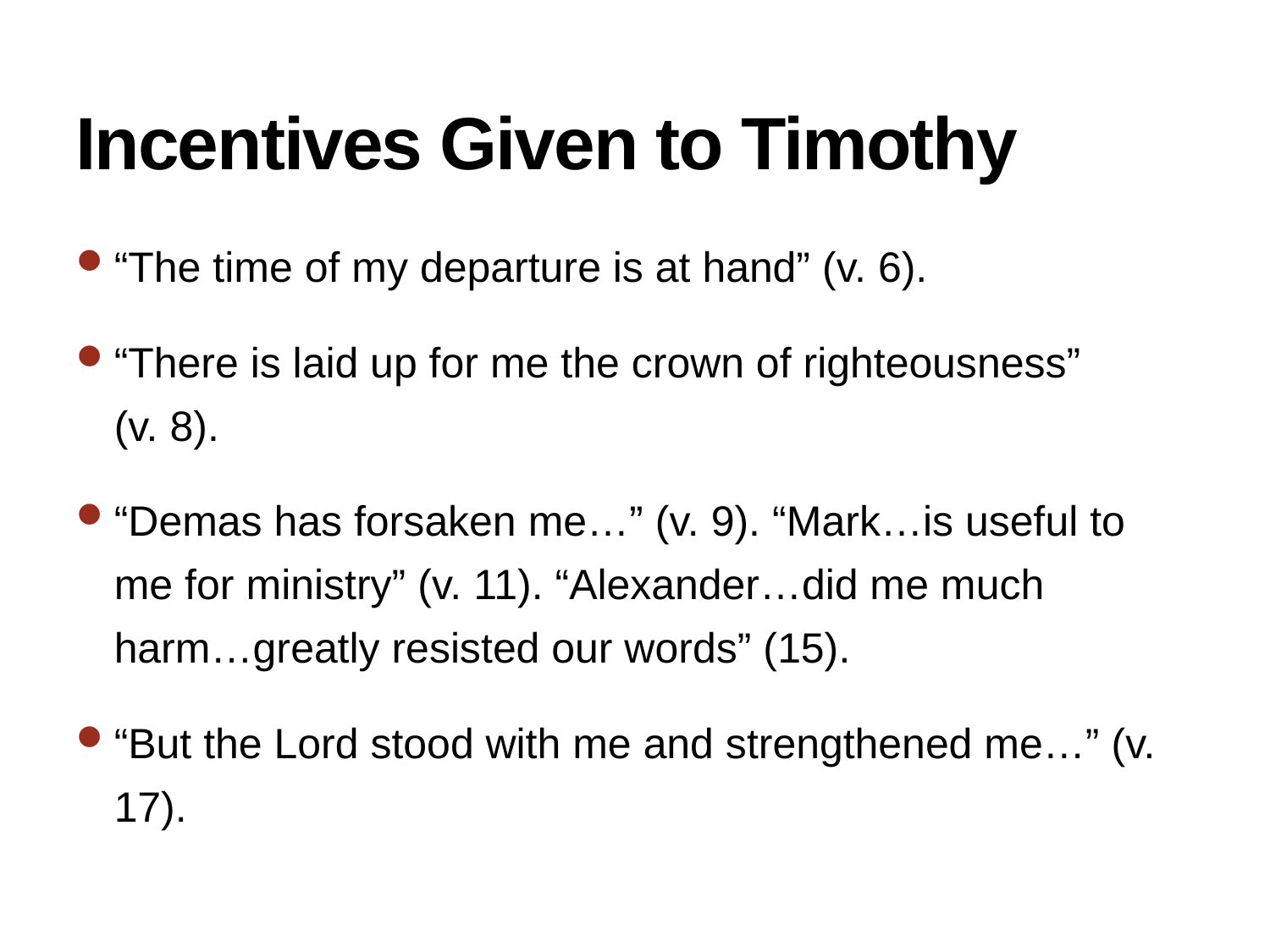

# Incentives Given to Timothy
“The time of my departure is at hand” (v. 6).
“There is laid up for me the crown of righteousness”
(v. 8).
“Demas has forsaken me…” (v. 9). “Mark…is useful to me for ministry” (v. 11). “Alexander…did me much harm…greatly resisted our words” (15).
“But the Lord stood with me and strengthened me…” (v. 17).